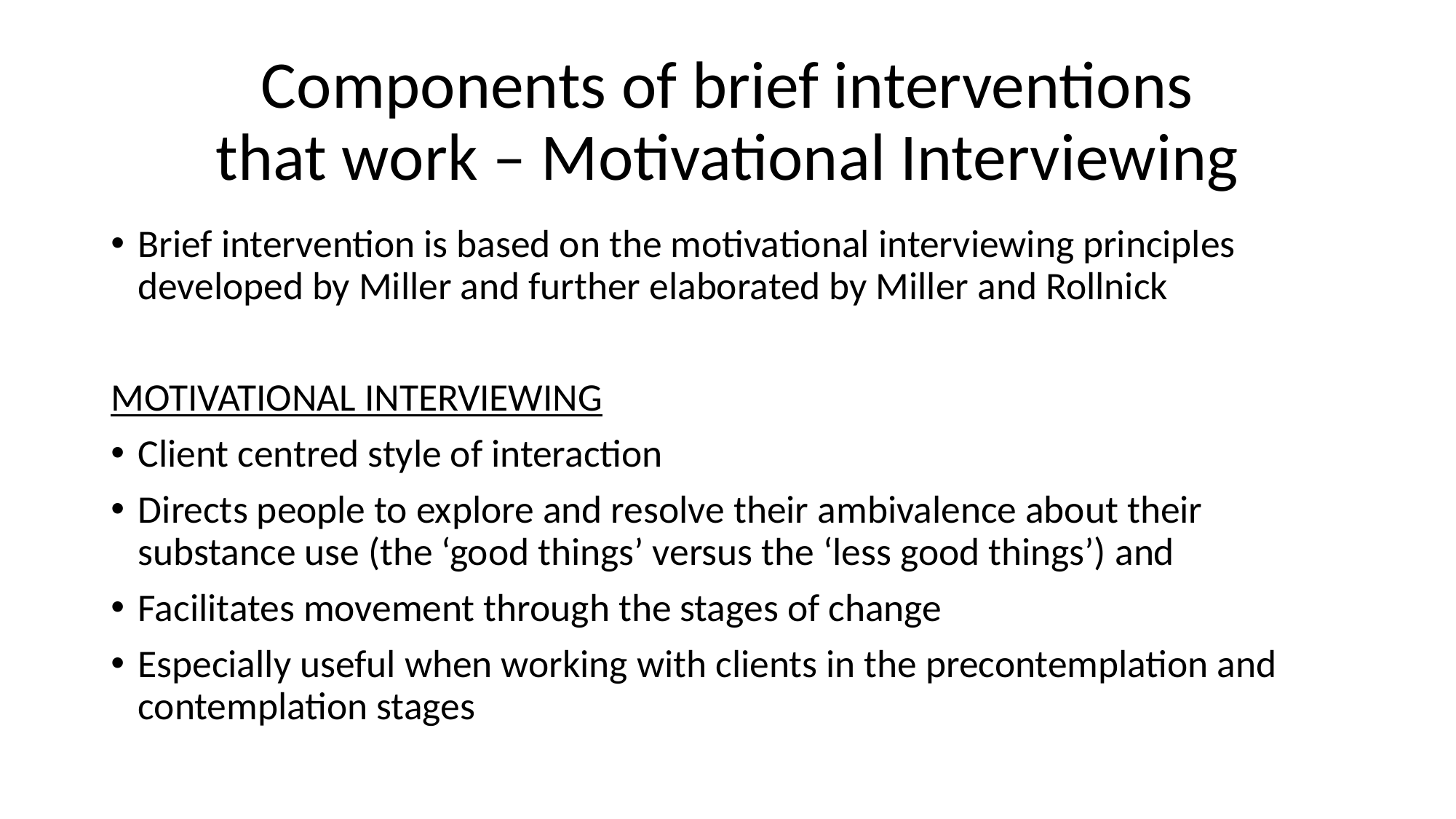

# Components of brief interventions that work – Motivational Interviewing
Brief intervention is based on the motivational interviewing principles developed by Miller and further elaborated by Miller and Rollnick

MOTIVATIONAL INTERVIEWING
Client centred style of interaction
Directs people to explore and resolve their ambivalence about their substance use (the ‘good things’ versus the ‘less good things’) and
Facilitates movement through the stages of change
Especially useful when working with clients in the precontemplation and contemplation stages